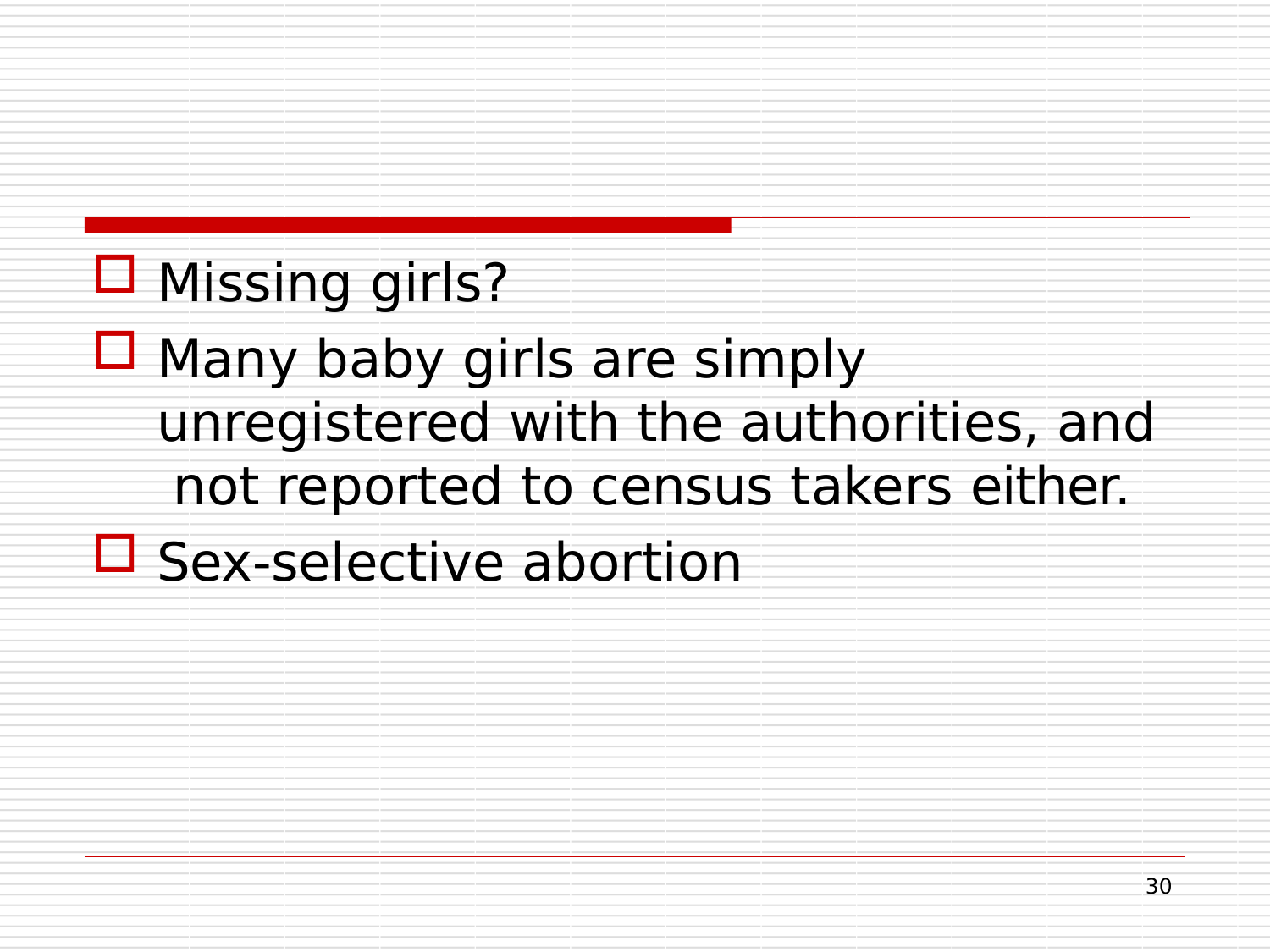

Missing girls?
Many baby girls are simply  unregistered with the authorities, and  not reported to census takers either.
Sex-selective abortion
30